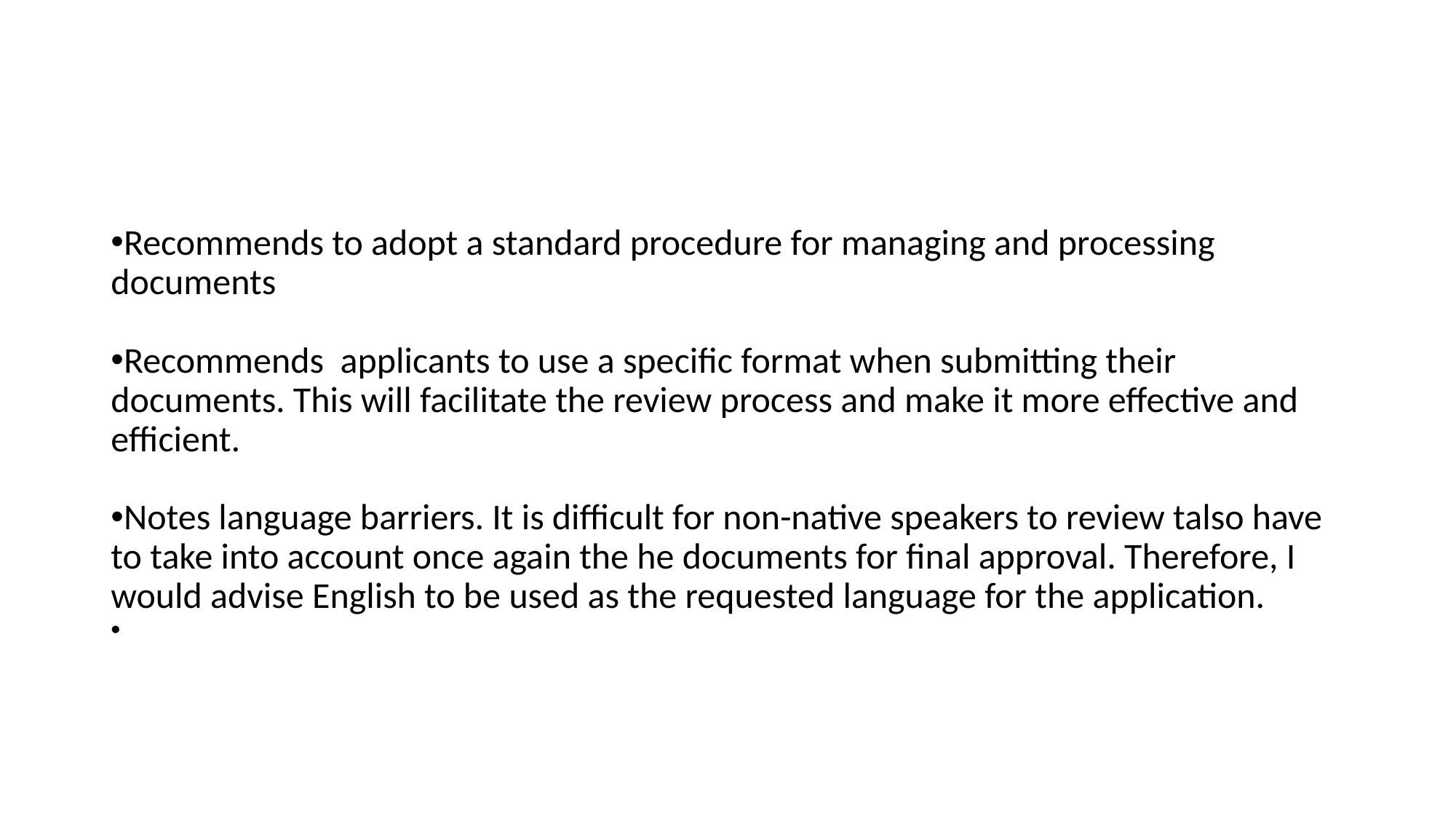

#
Recommends to adopt a standard procedure for managing and processing documents

Recommends  applicants to use a specific format when submitting their documents. This will facilitate the review process and make it more effective and efficient.

Notes language barriers. It is difficult for non-native speakers to review talso have to take into account once again the he documents for final approval. Therefore, I would advise English to be used as the requested language for the application.